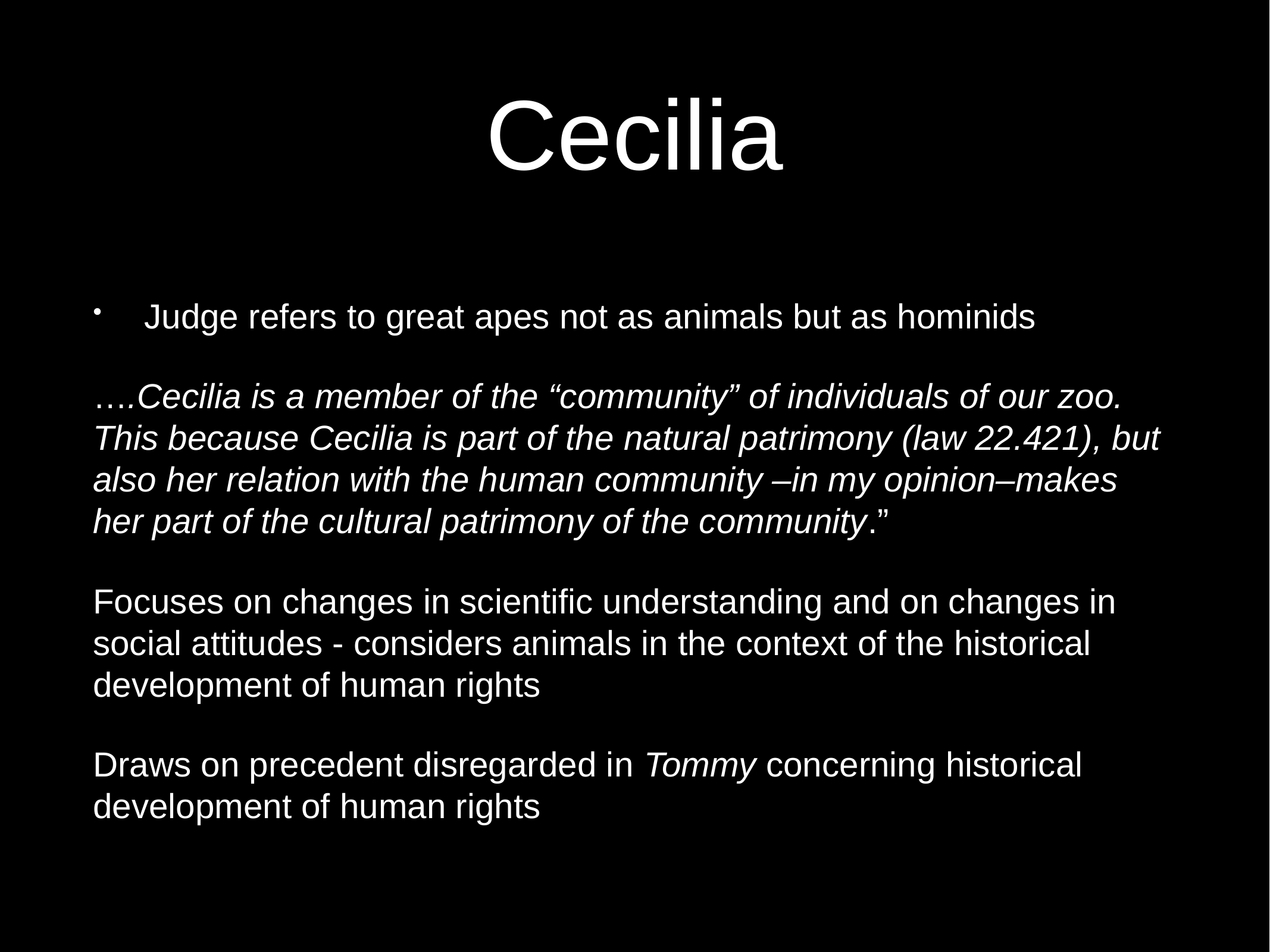

# Cecilia
Judge refers to great apes not as animals but as hominids
….Cecilia is a member of the “community” of individuals of our zoo. This because Cecilia is part of the natural patrimony (law 22.421), but also her relation with the human community –in my opinion–makes her part of the cultural patrimony of the community.”
Focuses on changes in scientific understanding and on changes in social attitudes - considers animals in the context of the historical development of human rights
Draws on precedent disregarded in Tommy concerning historical development of human rights